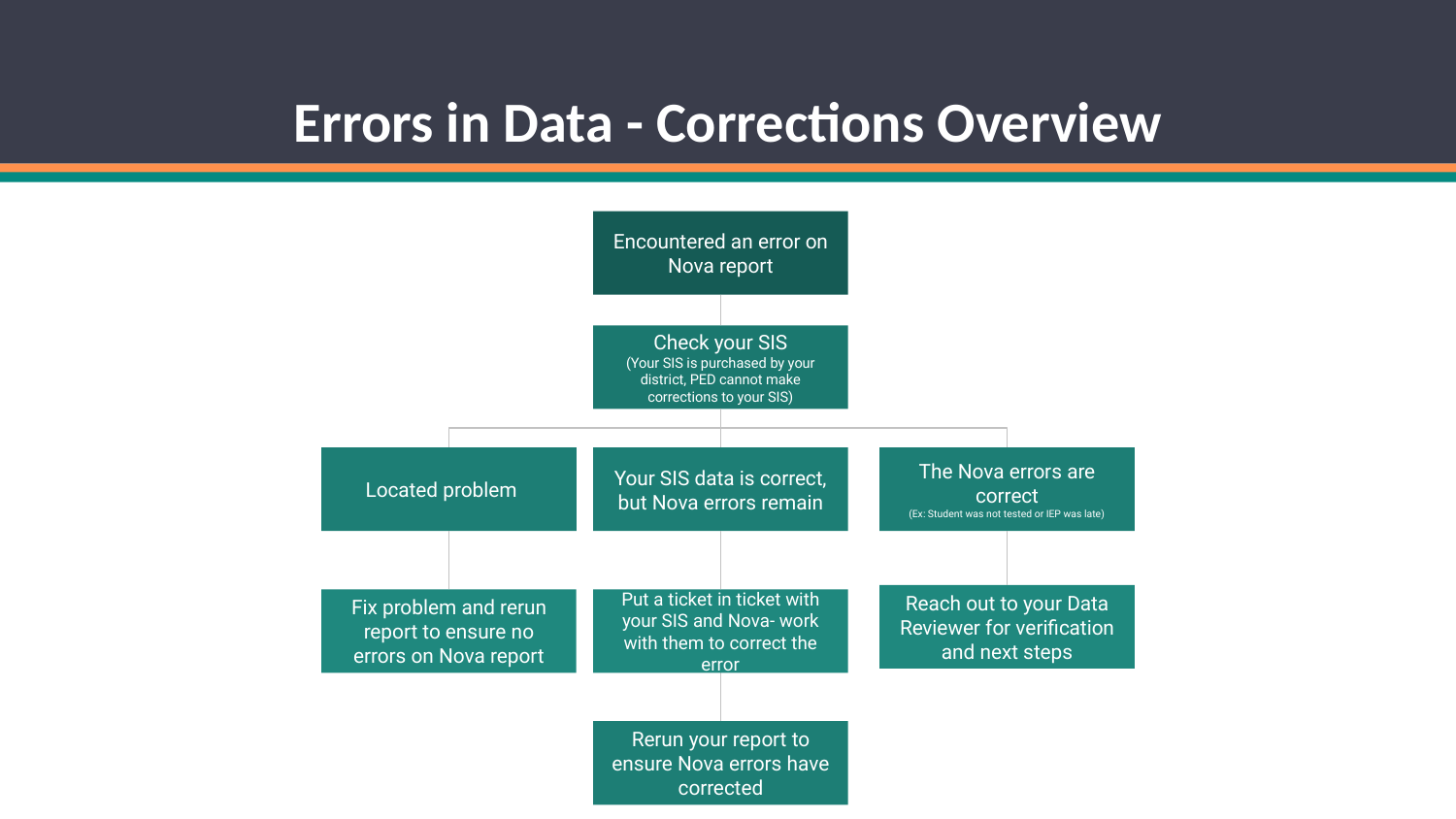

# Errors in Data - Corrections Overview
Encountered an error on Nova report
Check your SIS
(Your SIS is purchased by your district, PED cannot make corrections to your SIS)
Located problem
Your SIS data is correct, but Nova errors remain
The Nova errors are correct
(Ex: Student was not tested or IEP was late)
Reach out to your Data Reviewer for verification and next steps
Put a ticket in ticket with your SIS and Nova- work with them to correct the error
Fix problem and rerun report to ensure no errors on Nova report
Rerun your report to ensure Nova errors have corrected